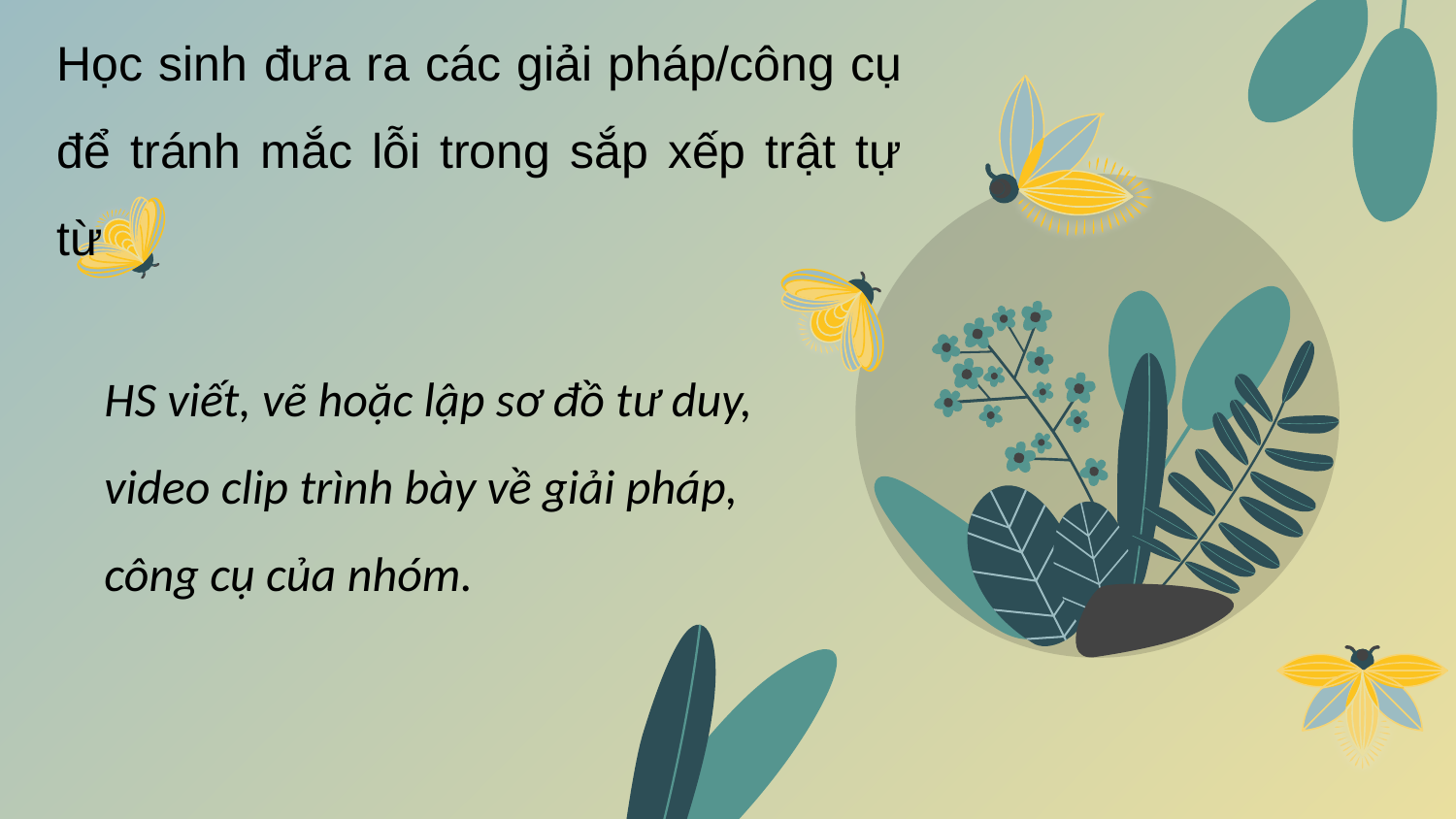

Học sinh đưa ra các giải pháp/công cụ để tránh mắc lỗi trong sắp xếp trật tự từ

HS viết, vẽ hoặc lập sơ đồ tư duy, video clip trình bày về giải pháp, công cụ của nhóm.